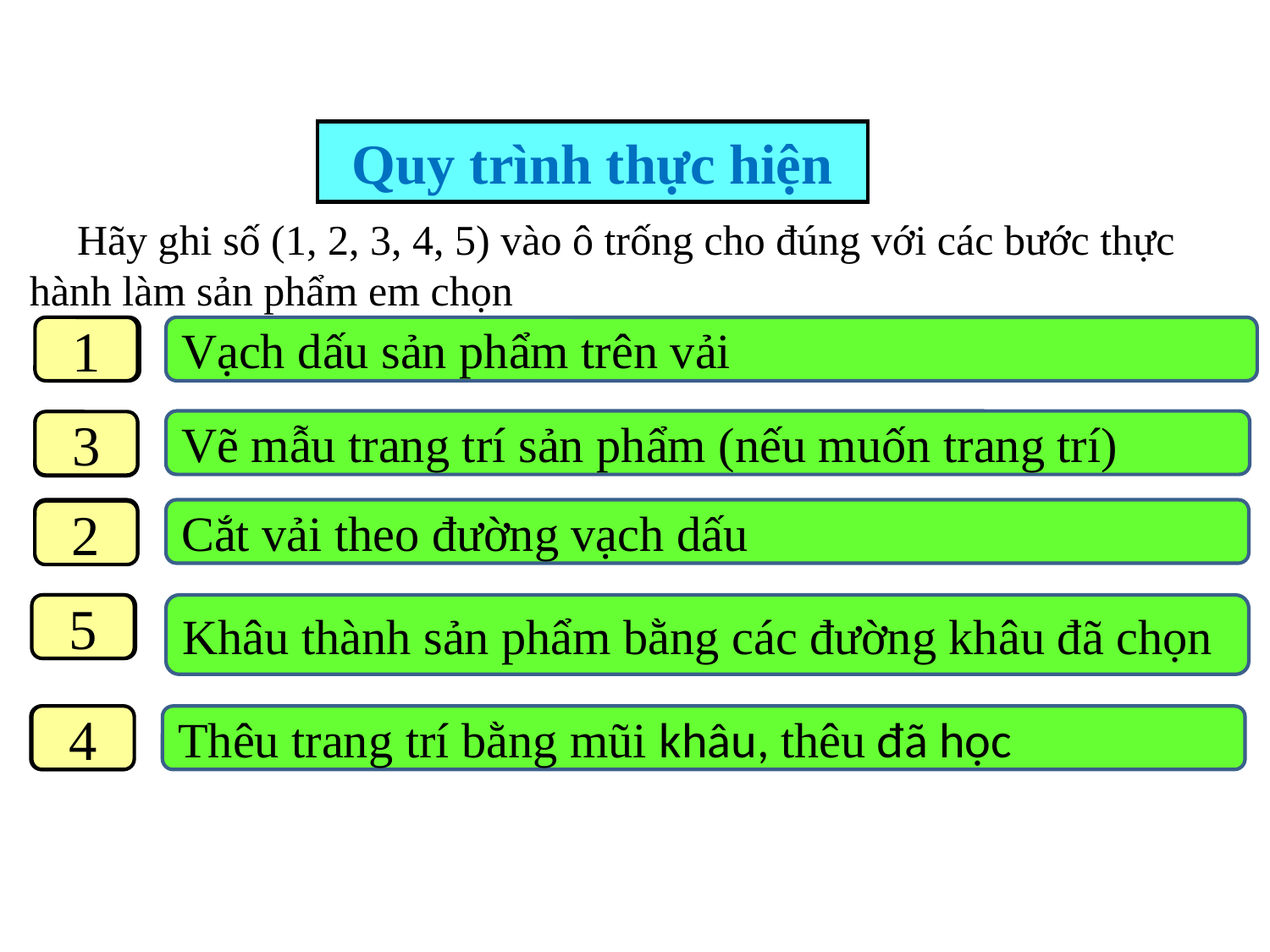

Quy trình thực hiện

     Hãy ghi số (1, 2, 3, 4, 5) vào ô trống cho đúng với các bước thực hành làm sản phẩm em chọn
1

Vạch dấu sản phẩm trên vải
Vẽ mẫu trang trí sản phẩm (nếu muốn trang trí)
3

Cắt vải theo đường vạch dấu
2
5

Khâu thành sản phẩm bằng các đường khâu đã chọn

4
Thêu trang trí bằng mũi khâu, thêu đã học